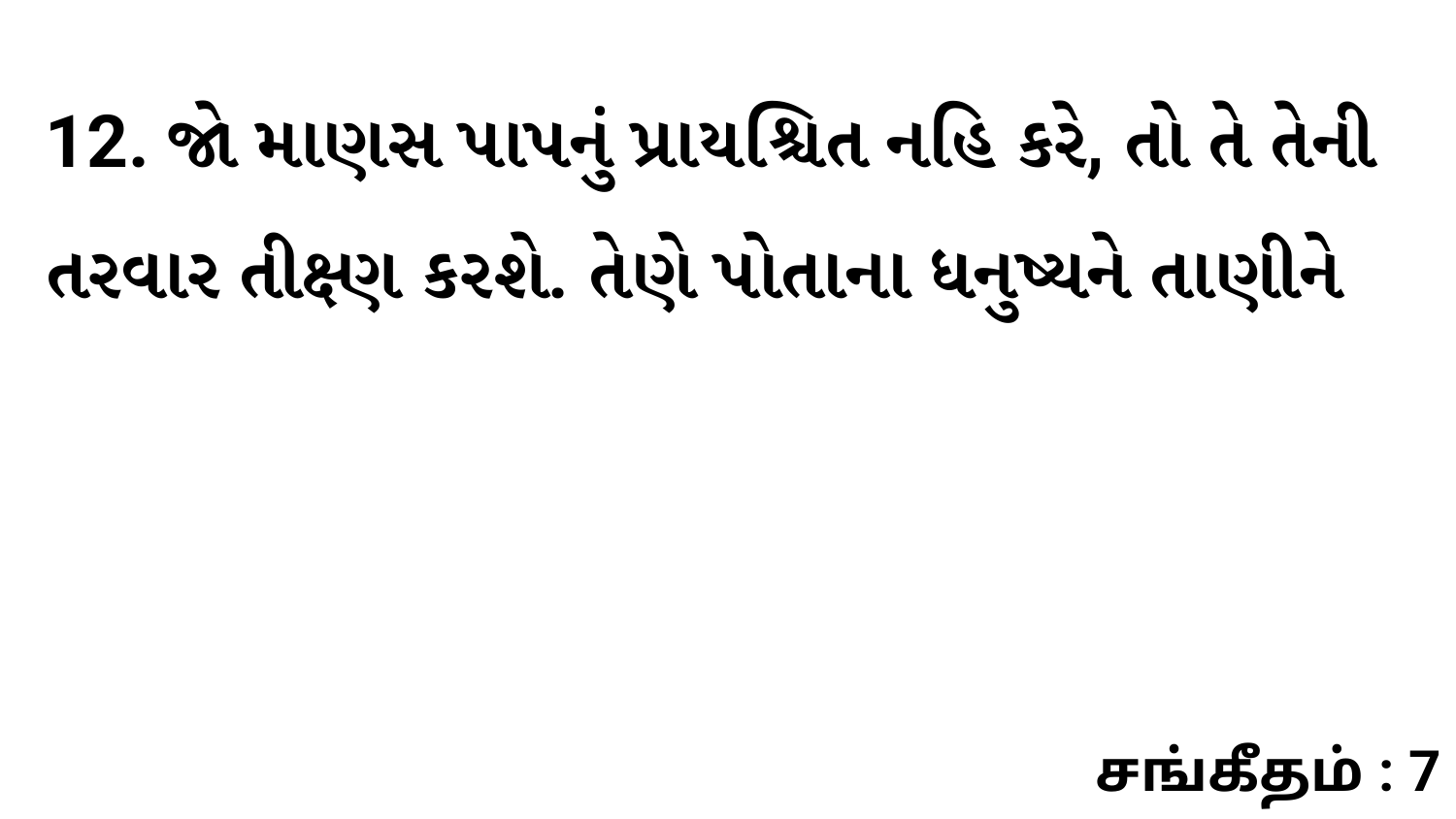

12. જો માણસ પાપનું પ્રાયશ્ચિત નહિ કરે, તો તે તેની તરવાર તીક્ષ્ણ કરશે. તેણે પોતાના ધનુષ્યને તાણીને
சங்கீதம் : 7